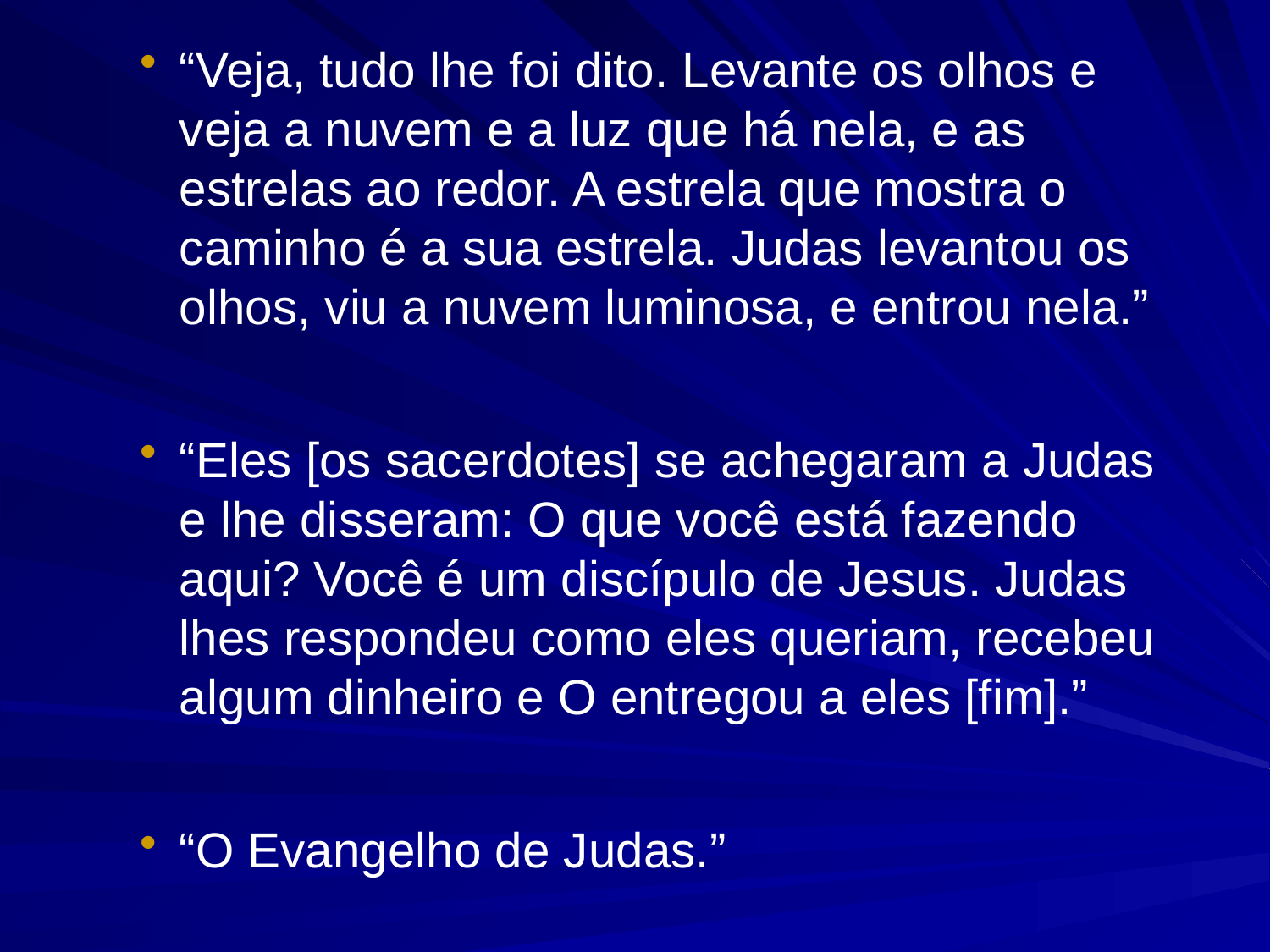

“Veja, tudo lhe foi dito. Levante os olhos e veja a nuvem e a luz que há nela, e as estrelas ao redor. A estrela que mostra o caminho é a sua estrela. Judas levantou os olhos, viu a nuvem luminosa, e entrou nela.”

“Eles [os sacerdotes] se achegaram a Judas e lhe disseram: O que você está fazendo aqui? Você é um discípulo de Jesus. Judas lhes respondeu como eles queriam, recebeu algum dinheiro e O entregou a eles [fim].”

“O Evangelho de Judas.”